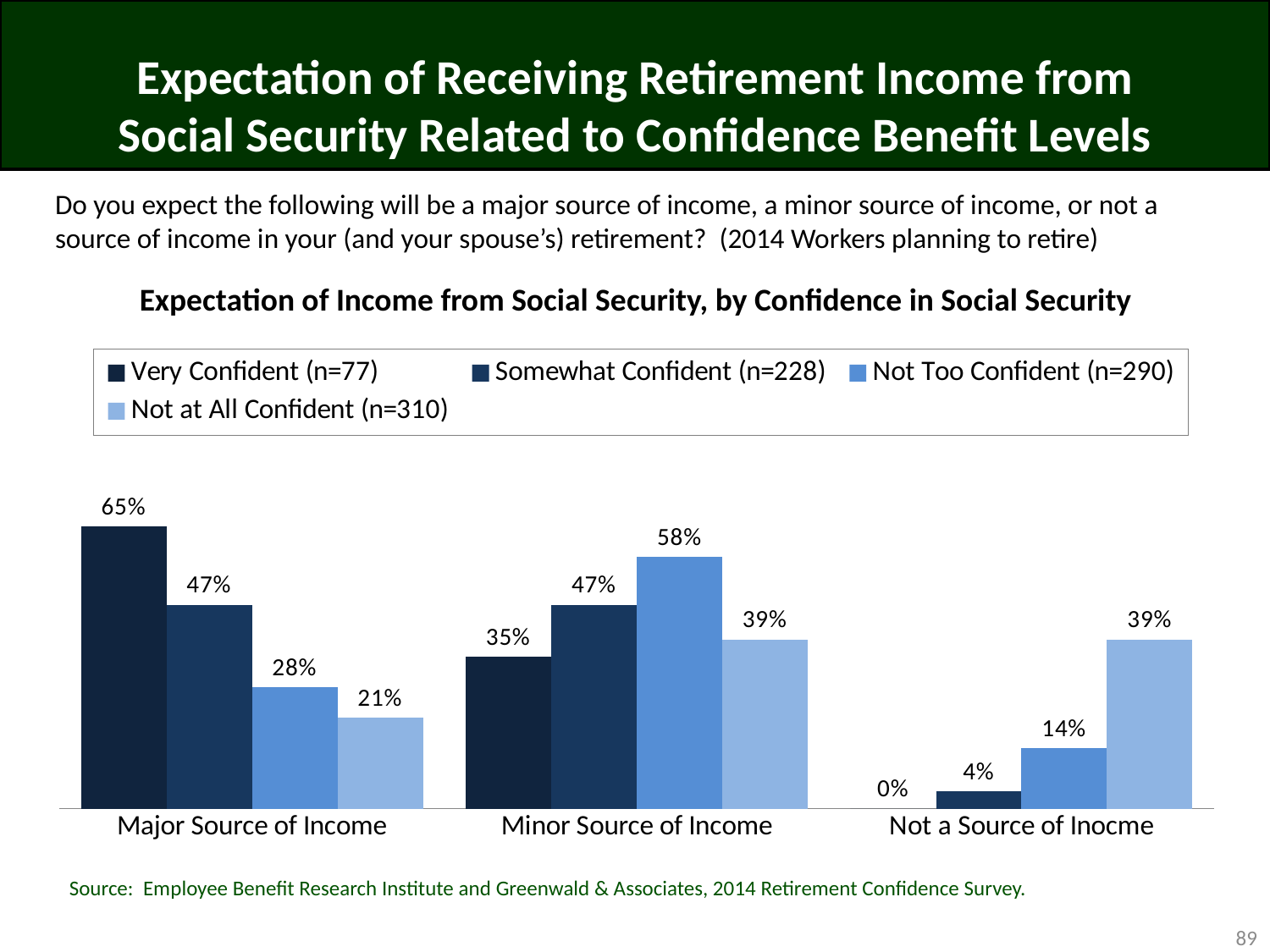

# Expectation of Receiving Retirement Income from Social Security Related to Confidence Benefit Levels
Do you expect the following will be a major source of income, a minor source of income, or not a source of income in your (and your spouse’s) retirement?  (2014 Workers planning to retire)

### Chart

| Category | Very Confident (n=77) | Somewhat Confident (n=228) | Not Too Confident (n=290) | Not at All Confident (n=310) |
|---|---|---|---|---|
| Major Source of Income | 0.65 | 0.47 | 0.28 | 0.21 |
| Minor Source of Income | 0.35 | 0.47 | 0.58 | 0.39 |
| Not a Source of Inocme | 0.0 | 0.04 | 0.14 | 0.39 |
Expectation of Income from Social Security, by Confidence in Social Security
Source:  Employee Benefit Research Institute and Greenwald & Associates, 2014 Retirement Confidence Survey.
89